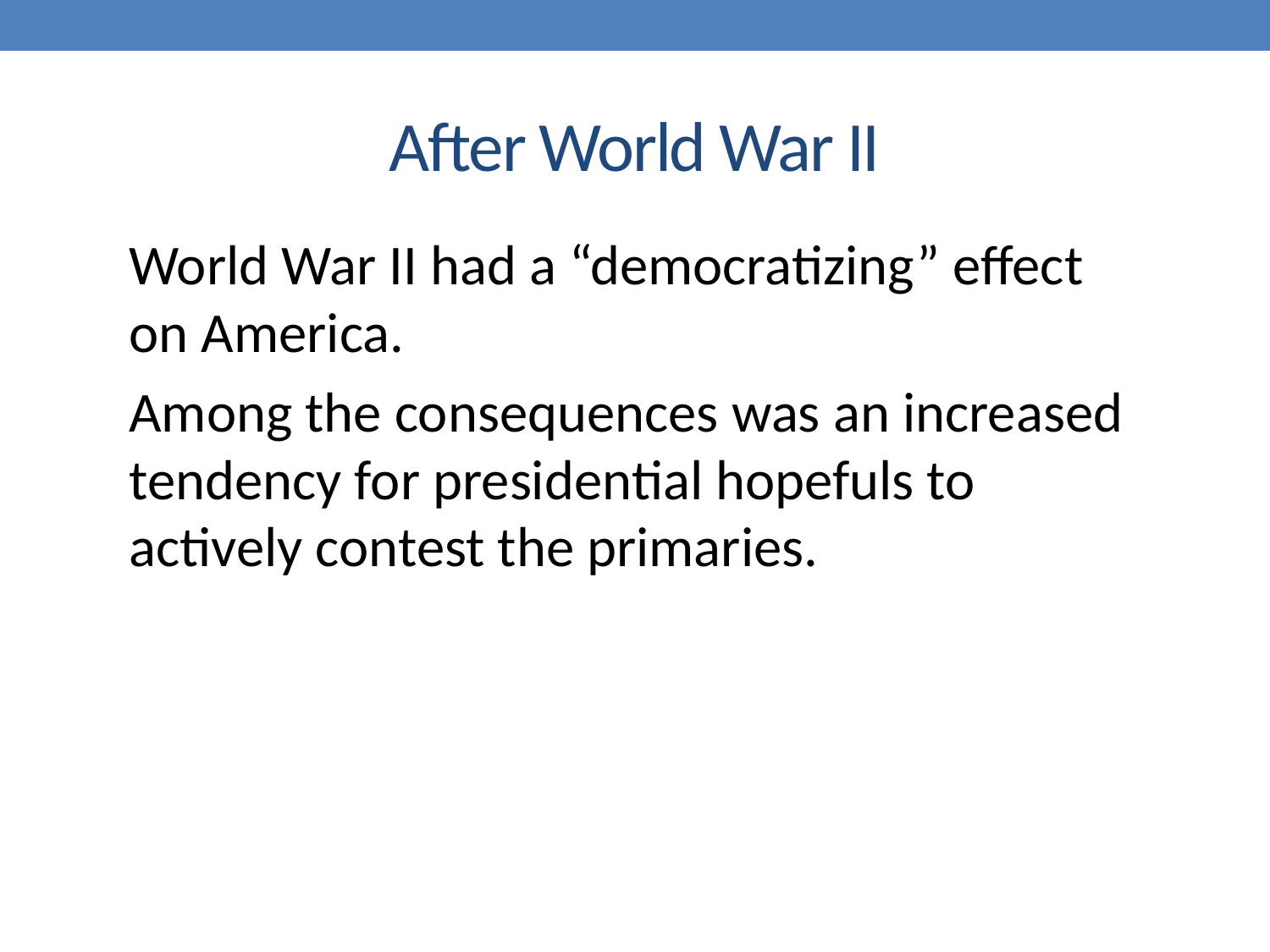

# After World War II
World War II had a “democratizing” effect on America.
Among the consequences was an increased tendency for presidential hopefuls to actively contest the primaries.